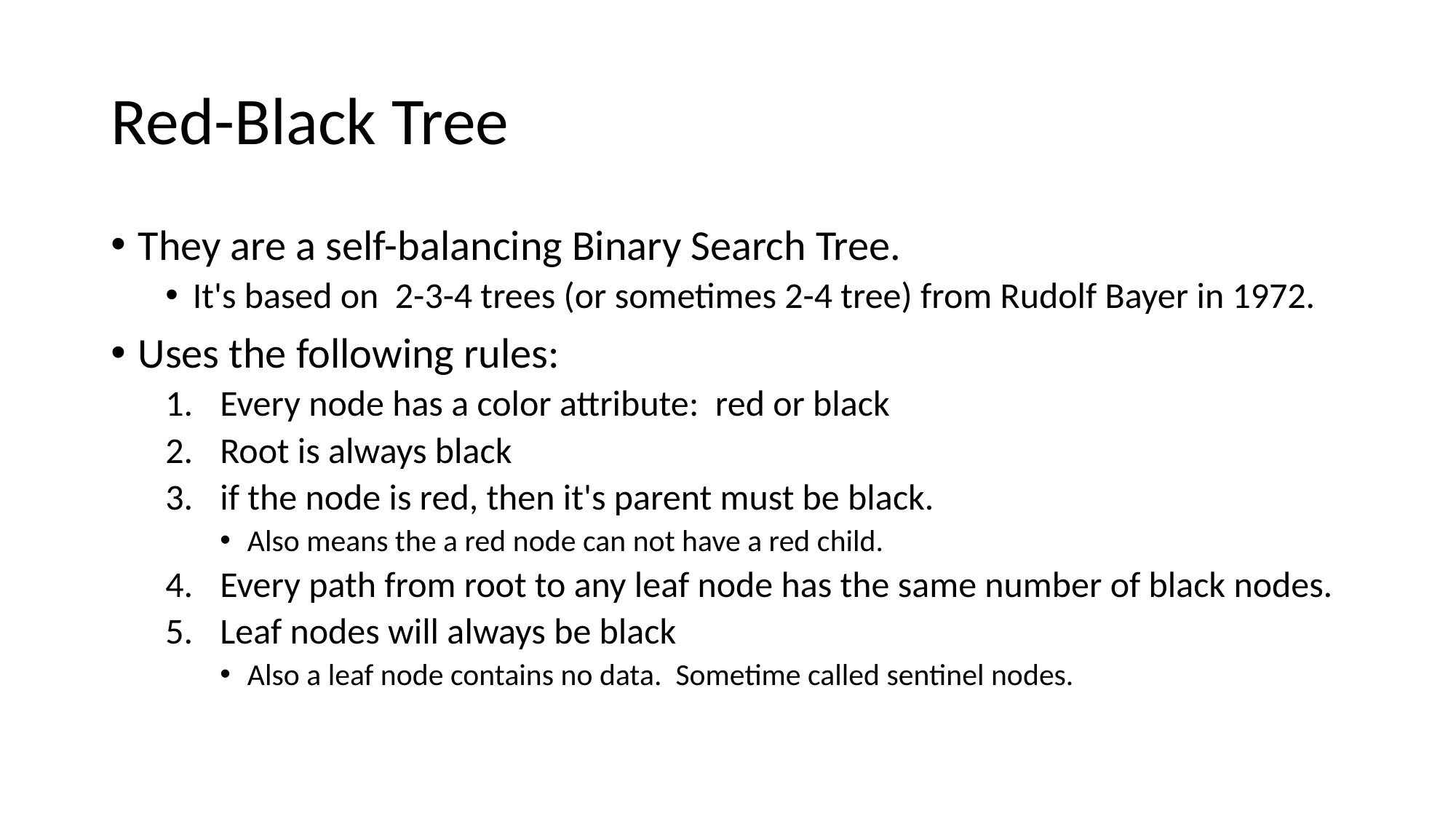

# Red-Black Tree
They are a self-balancing Binary Search Tree.
It's based on  2-3-4 trees (or sometimes 2-4 tree) from Rudolf Bayer in 1972.
Uses the following rules:
Every node has a color attribute:  red or black
Root is always black
if the node is red, then it's parent must be black.
Also means the a red node can not have a red child.
Every path from root to any leaf node has the same number of black nodes.
Leaf nodes will always be black
Also a leaf node contains no data.  Sometime called sentinel nodes.